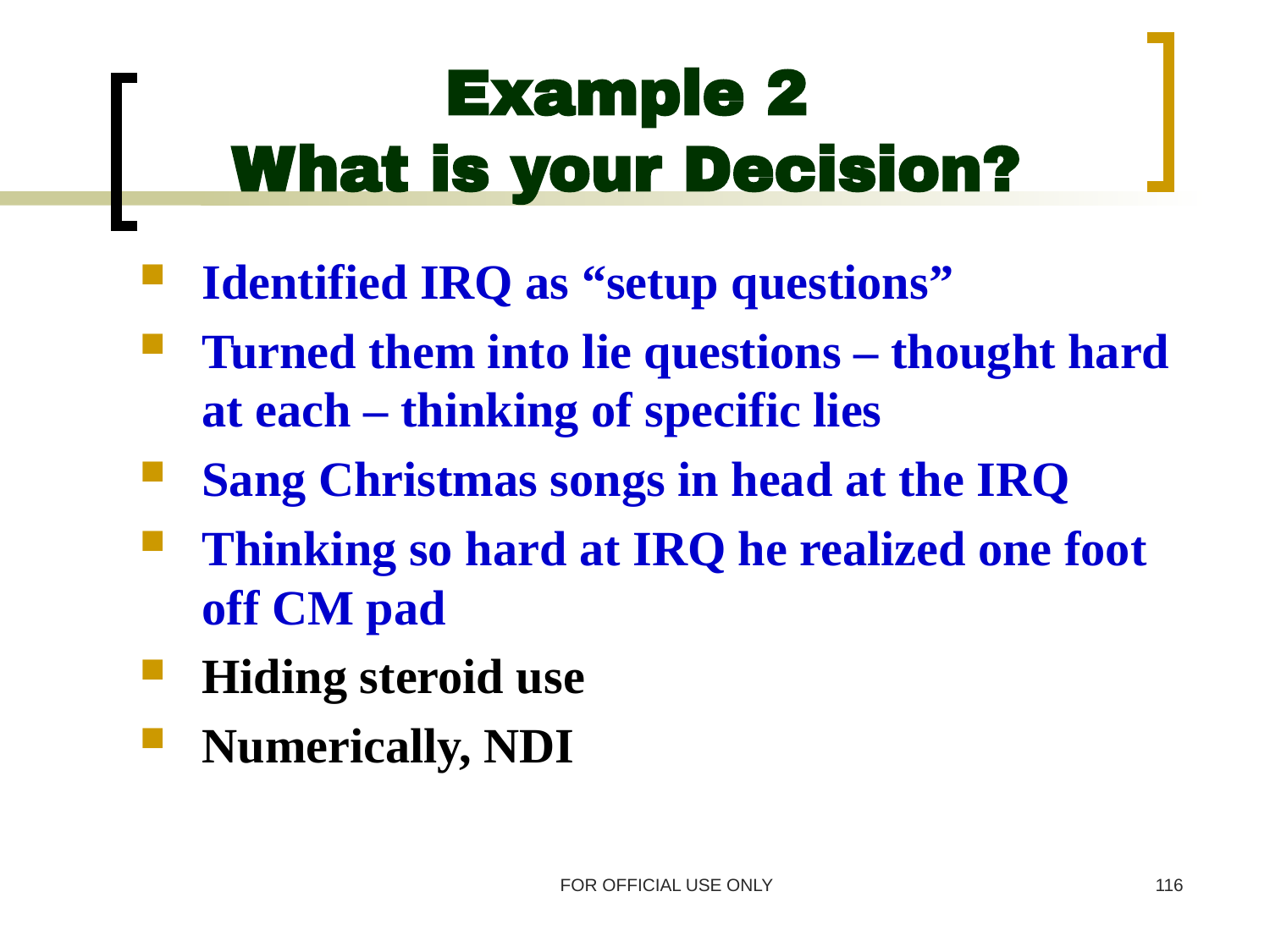

# Example 2 What is your Decision?
Identified IRQ as “setup questions”
Turned them into lie questions – thought hard at each – thinking of specific lies
Sang Christmas songs in head at the IRQ
Thinking so hard at IRQ he realized one foot off CM pad
Hiding steroid use
Numerically, NDI
FOR OFFICIAL USE ONLY
116